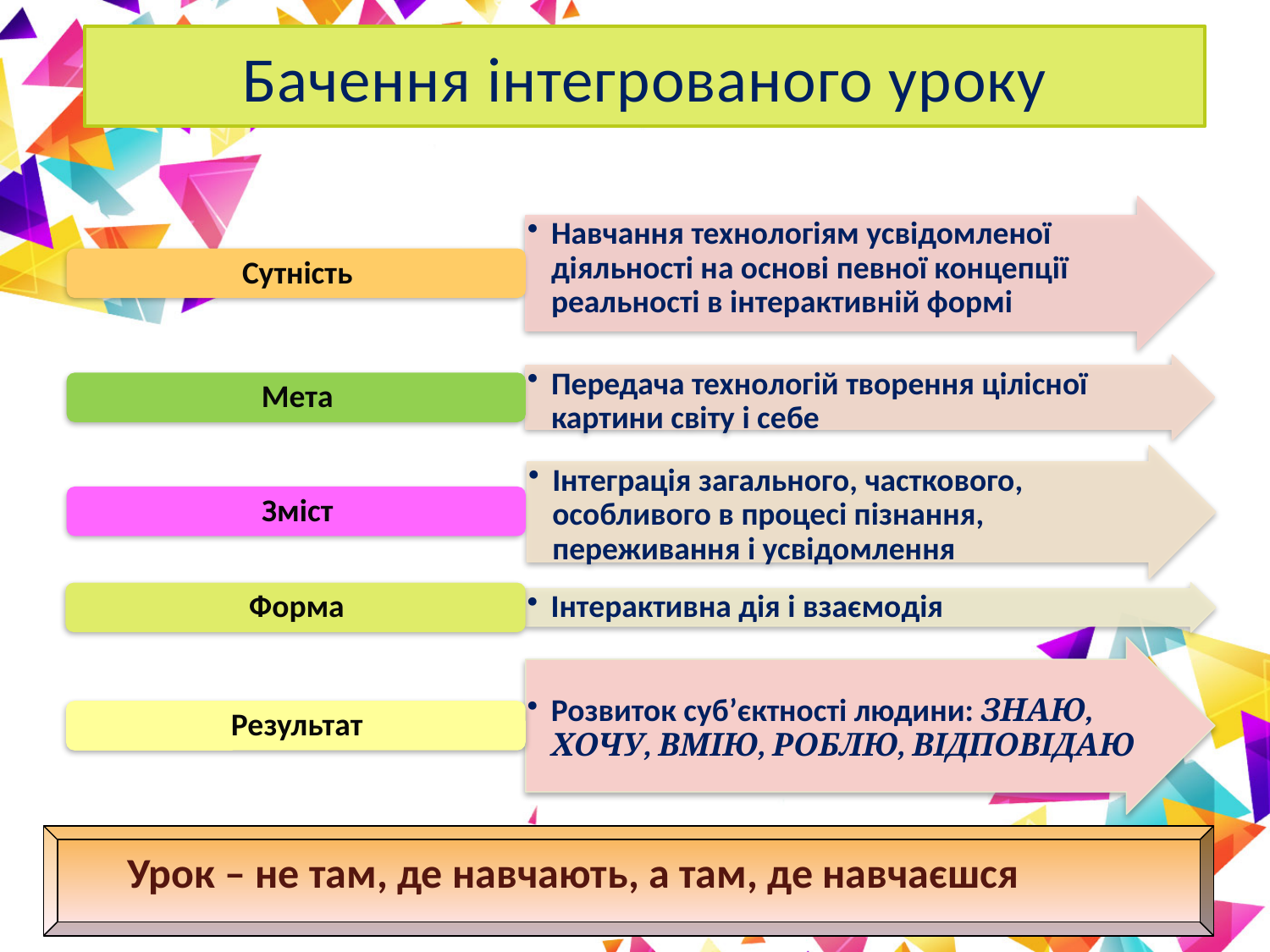

# Бачення інтегрованого уроку
Навчання технологіям усвідомленої діяльності на основі певної концепції реальності в інтерактивній формі
Сутність
Передача технологій творення цілісної картини світу і себе
Мета
Інтеграція загального, часткового, особливого в процесі пізнання, переживання і усвідомлення
Зміст
Інтерактивна дія і взаємодія
Форма

Розвиток суб’єктності людини: ЗНАЮ, ХОЧУ, ВМІЮ, РОБЛЮ, ВІДПОВІДАЮ
Результат
      Урок – не там, де навчають, а там, де навчаєшся